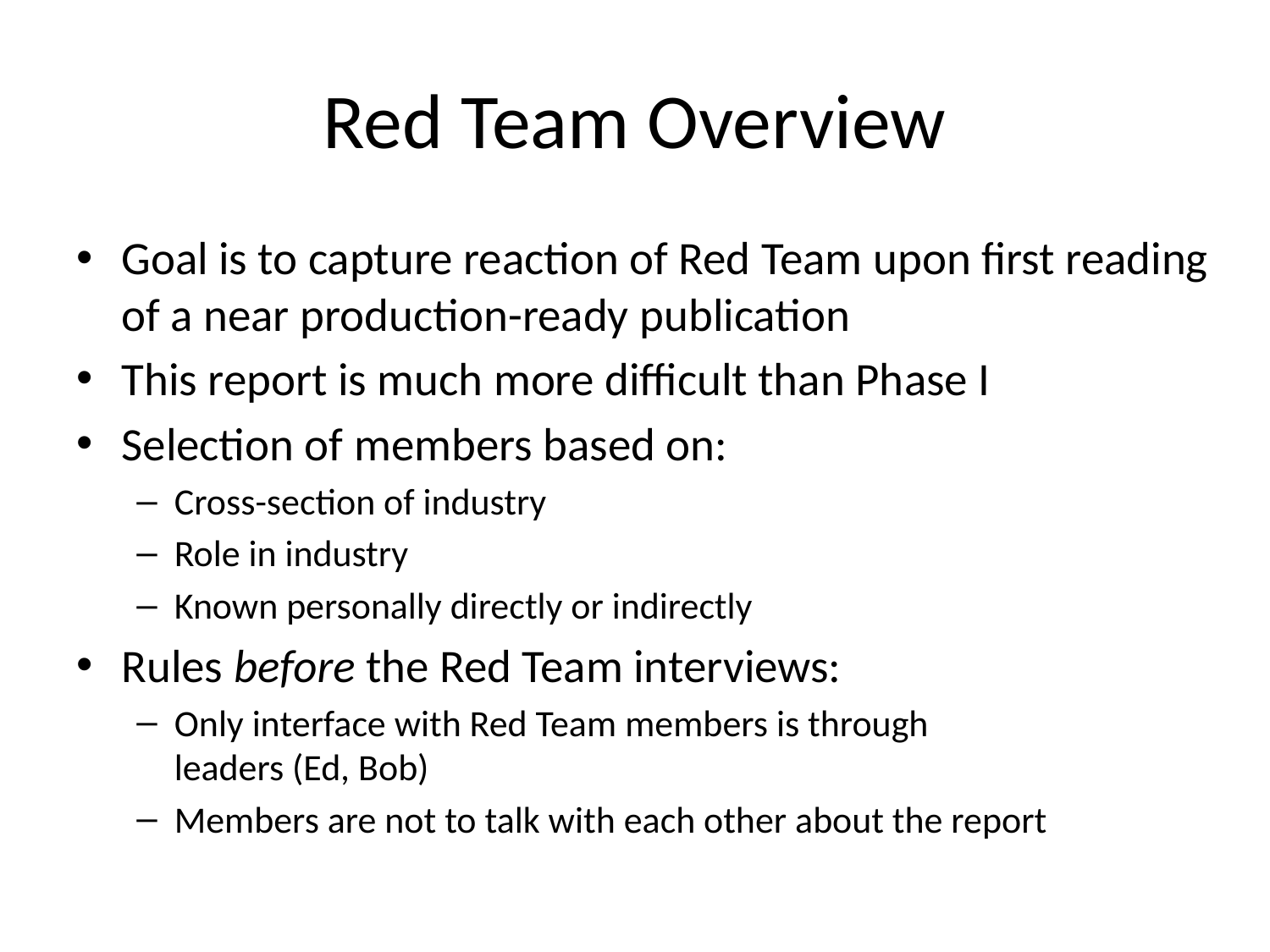

# Red Team Overview
Goal is to capture reaction of Red Team upon first reading of a near production-ready publication
This report is much more difficult than Phase I
Selection of members based on:
Cross-section of industry
Role in industry
Known personally directly or indirectly
Rules before the Red Team interviews:
Only interface with Red Team members is through
leaders (Ed, Bob)
Members are not to talk with each other about the report